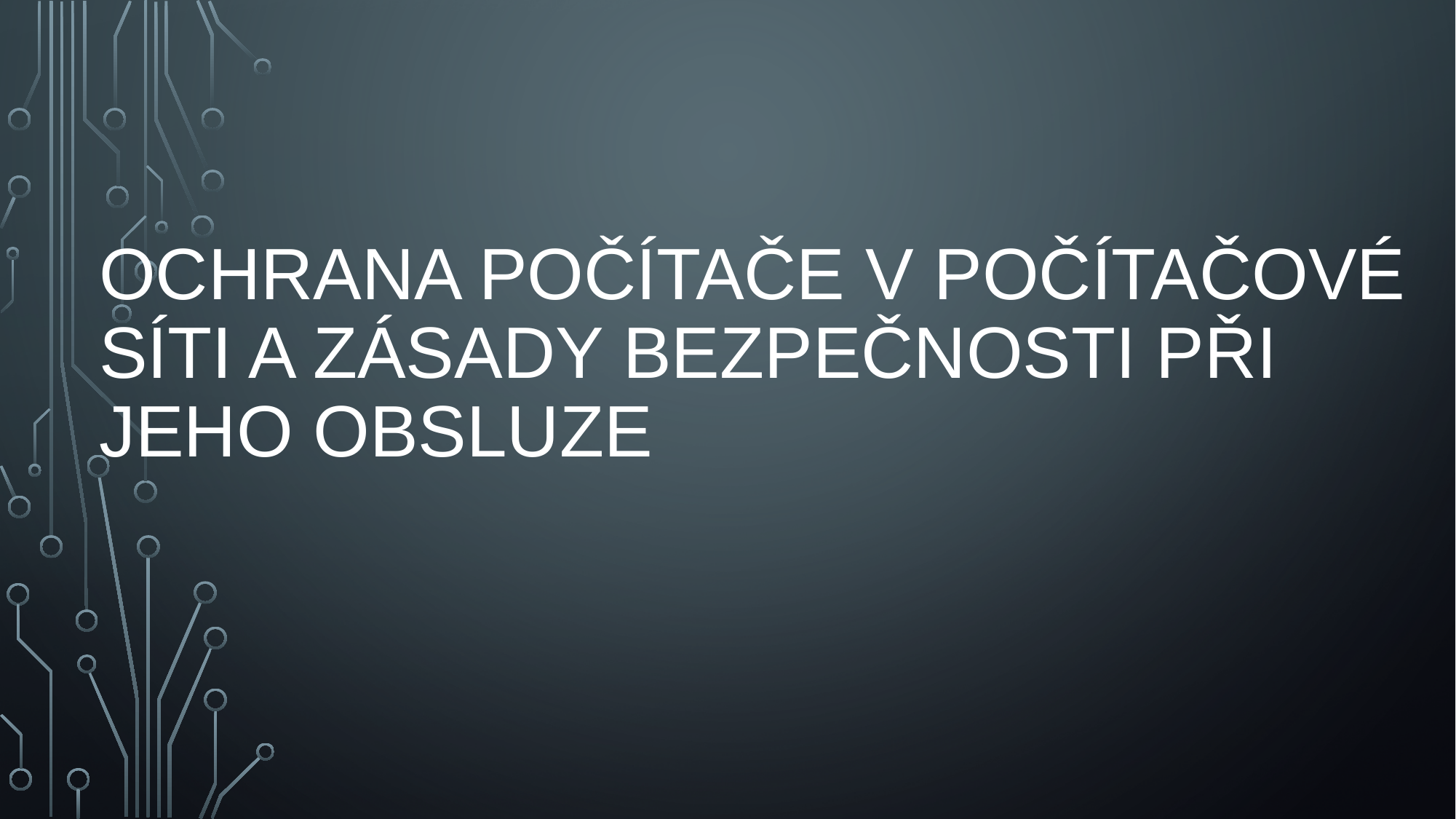

# Ochrana počítače v počítačové síti a zásady bezpečnosti při jeho obsluze